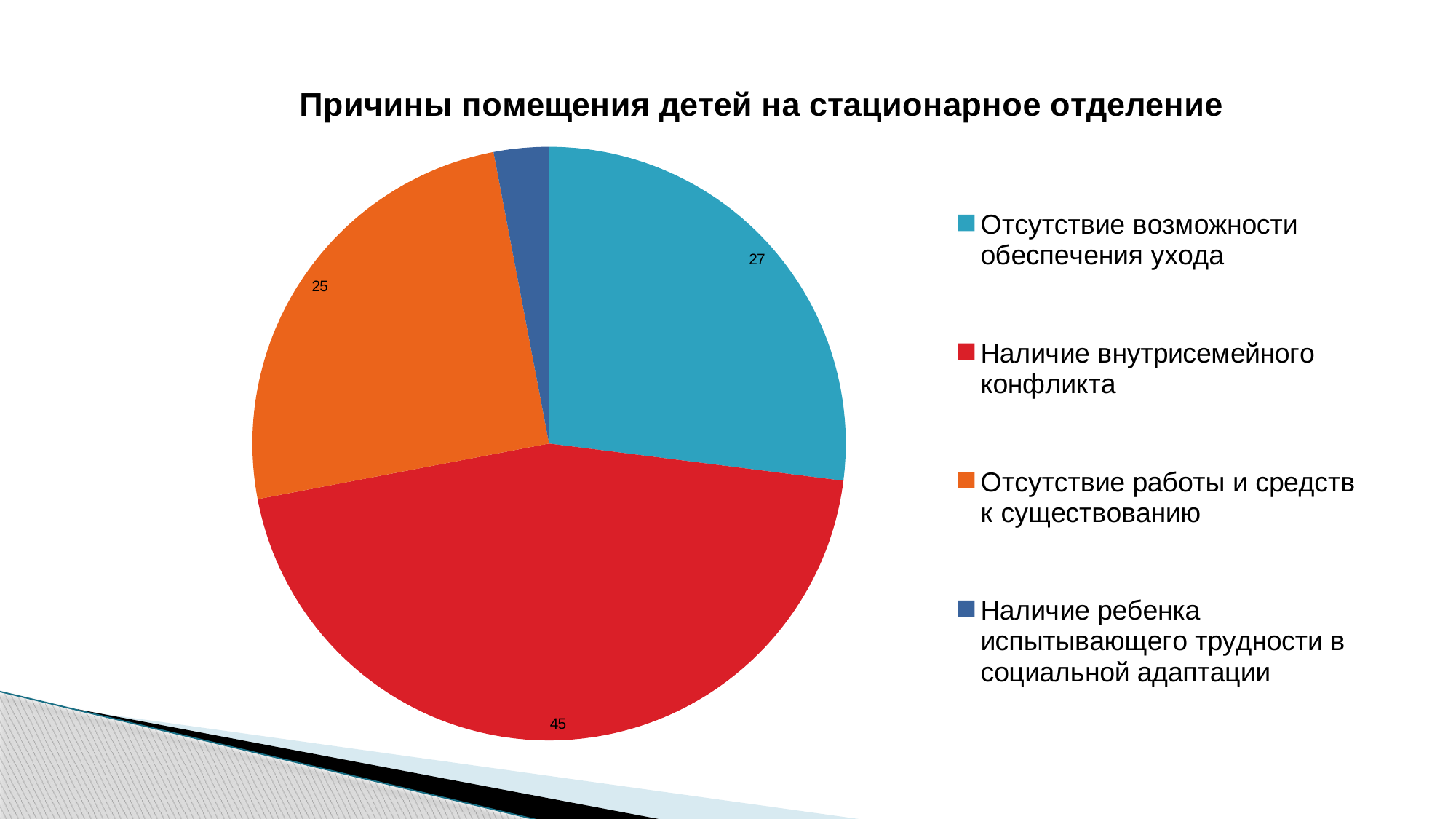

### Chart:

| Category | Причины помещения детей на стационарное отделение |
|---|---|
| Отсутствие возможности обеспечения ухода  | 27.0 |
| Наличие внутрисемейного конфликта | 45.0 |
| Отсутствие работы и средств к существованию | 25.0 |
| Наличие ребенка испытывающего трудности в социальной адаптации | 3.0 |